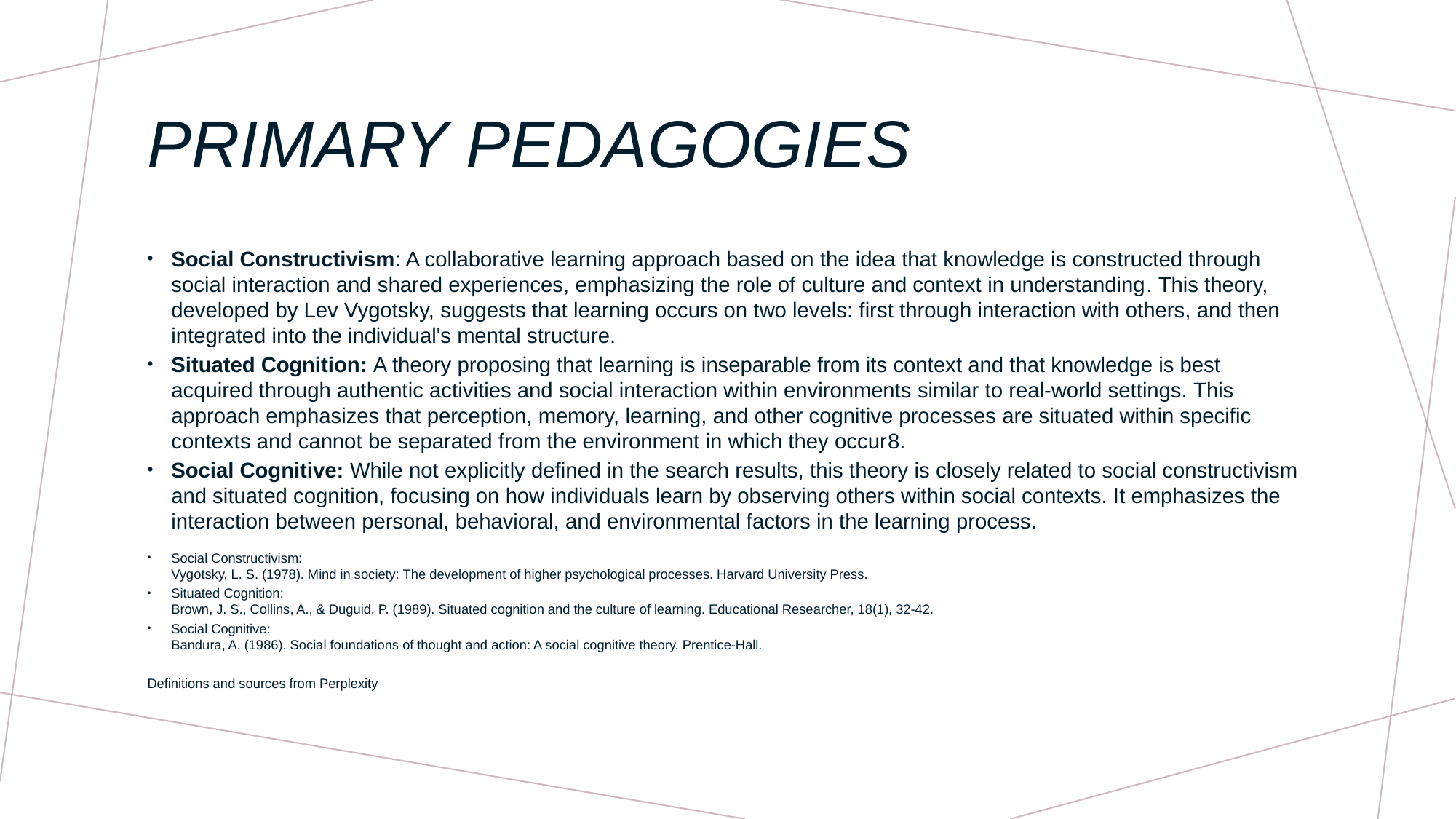

# Primary Pedagogies
Social Constructivism: A collaborative learning approach based on the idea that knowledge is constructed through social interaction and shared experiences, emphasizing the role of culture and context in understanding. This theory, developed by Lev Vygotsky, suggests that learning occurs on two levels: first through interaction with others, and then integrated into the individual's mental structure.
Situated Cognition: A theory proposing that learning is inseparable from its context and that knowledge is best acquired through authentic activities and social interaction within environments similar to real-world settings. This approach emphasizes that perception, memory, learning, and other cognitive processes are situated within specific contexts and cannot be separated from the environment in which they occur8.
Social Cognitive: While not explicitly defined in the search results, this theory is closely related to social constructivism and situated cognition, focusing on how individuals learn by observing others within social contexts. It emphasizes the interaction between personal, behavioral, and environmental factors in the learning process.

Social Constructivism:
Vygotsky, L. S. (1978). Mind in society: The development of higher psychological processes. Harvard University Press.
Situated Cognition:
Brown, J. S., Collins, A., & Duguid, P. (1989). Situated cognition and the culture of learning. Educational Researcher, 18(1), 32-42.
Social Cognitive:
Bandura, A. (1986). Social foundations of thought and action: A social cognitive theory. Prentice-Hall.

Definitions and sources from Perplexity